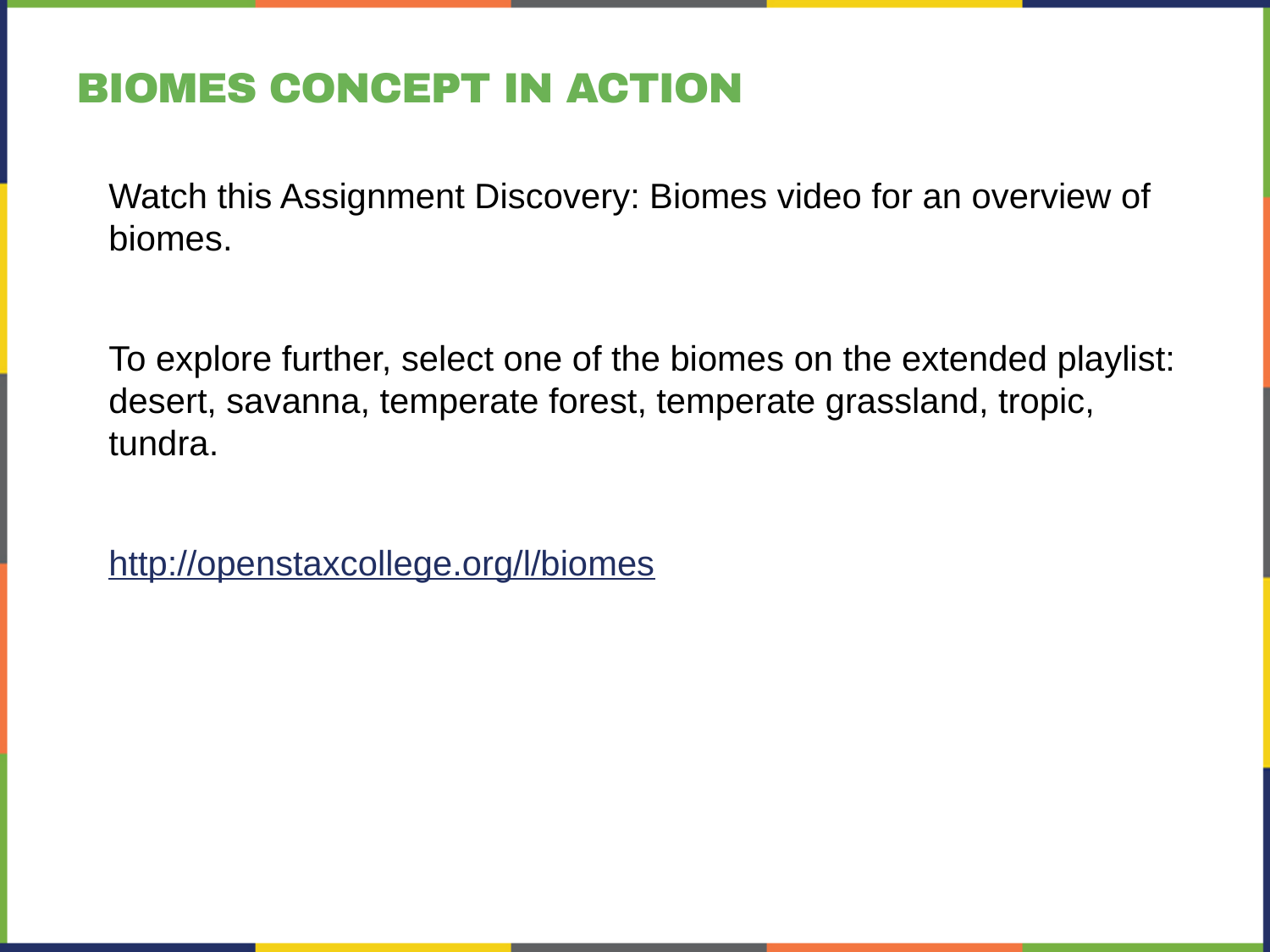

# Biomes Concept in action
Watch this Assignment Discovery: Biomes video for an overview of biomes.

To explore further, select one of the biomes on the extended playlist: desert, savanna, temperate forest, temperate grassland, tropic, tundra.

http://openstaxcollege.org/l/biomes